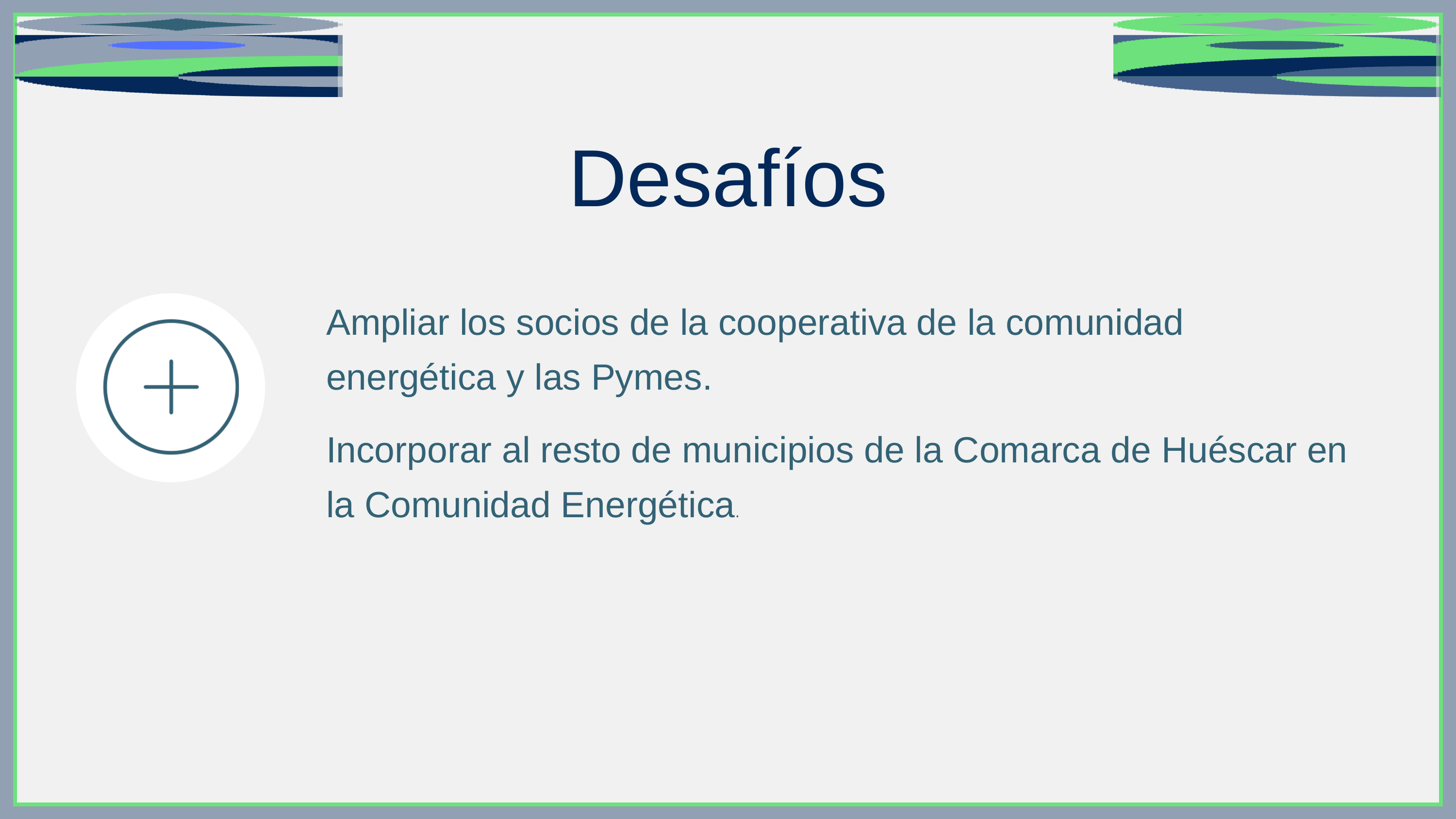

Desafíos

Ampliar los socios de la cooperativa de la comunidad

energética y las Pymes.

Incorporar al resto de municipios de la Comarca de Huéscar en

la Comunidad Energética.